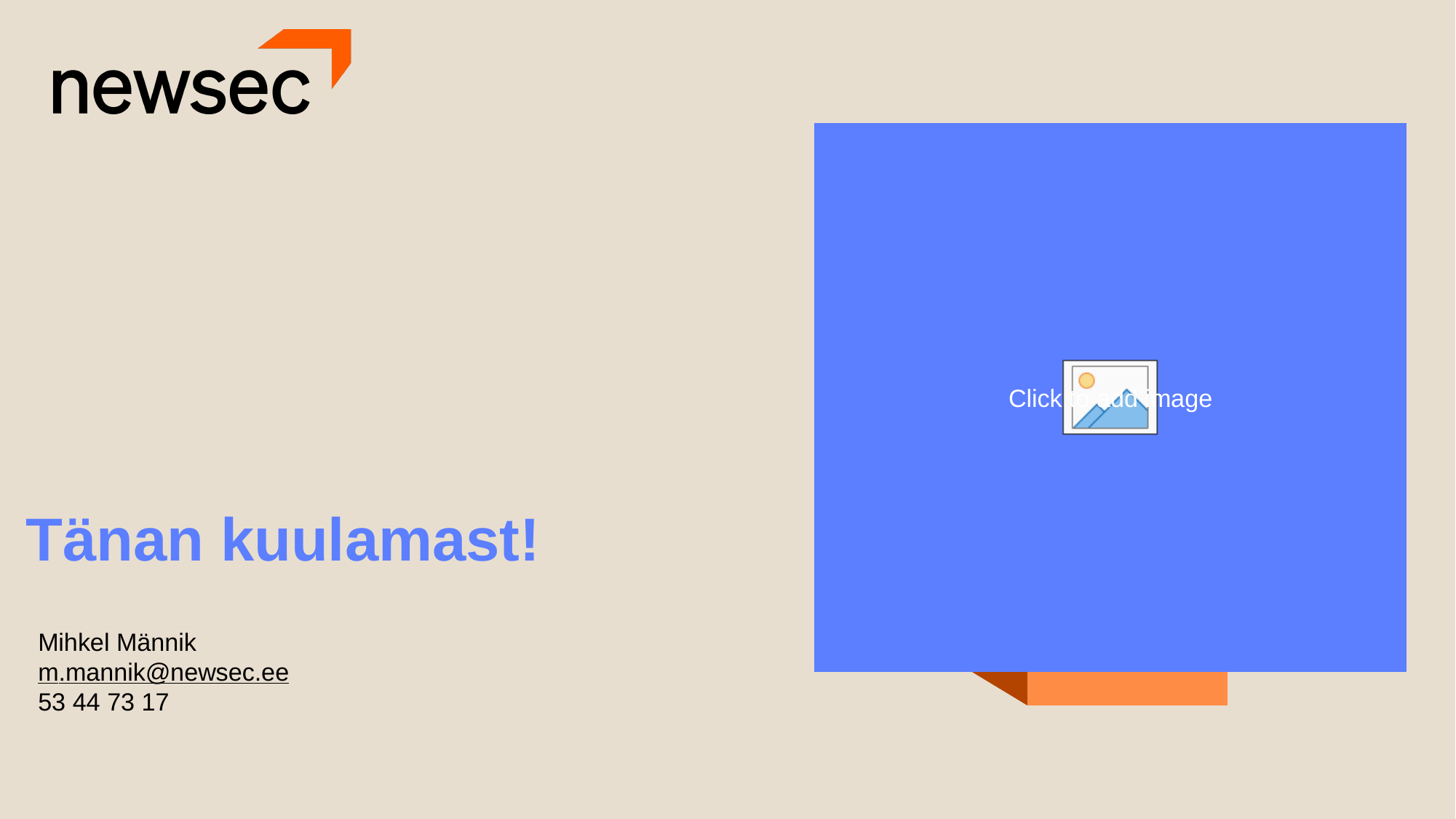

# Tänan kuulamast!
Mihkel Männik
m.mannik@newsec.ee
53 44 73 17